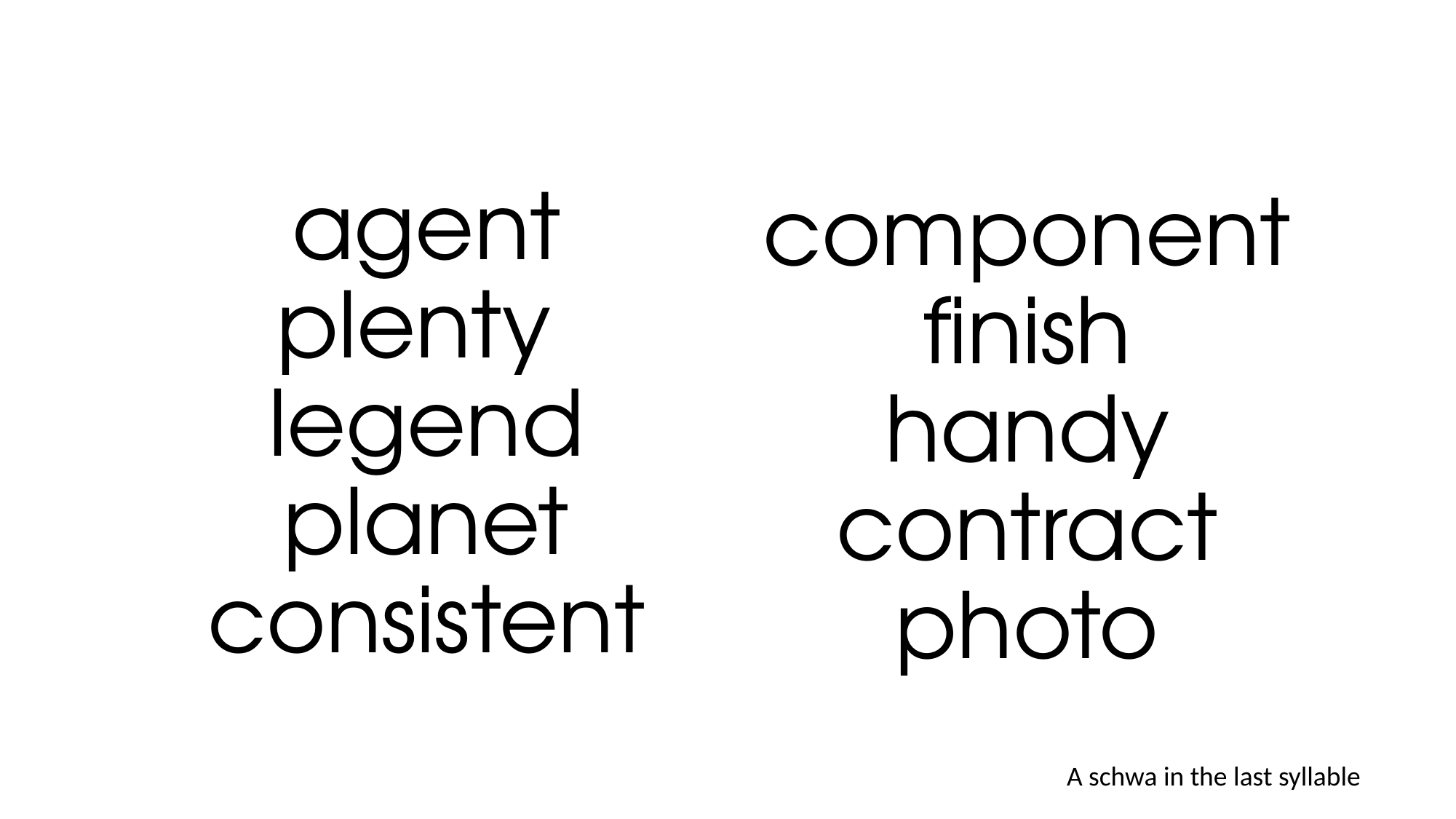

# agent plenty legend planet consistent

component
finish
handy
contract
photo
A schwa in the last syllable